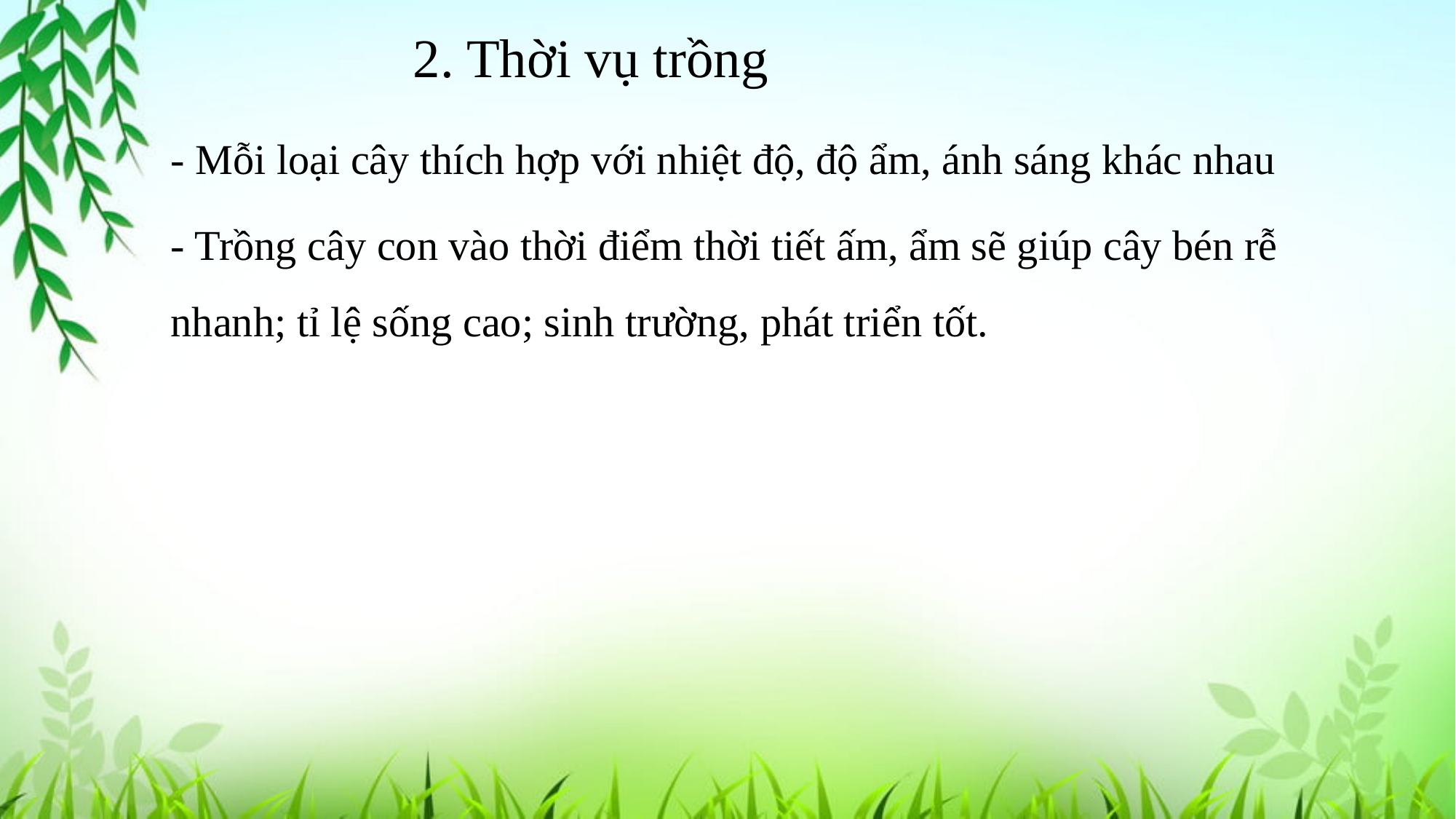

2. Thời vụ trồng
- Mỗi loại cây thích hợp với nhiệt độ, độ ẩm, ánh sáng khác nhau
- Trồng cây con vào thời điểm thời tiết ấm, ẩm sẽ giúp cây bén rễ nhanh; tỉ lệ sống cao; sinh trường, phát triển tốt.